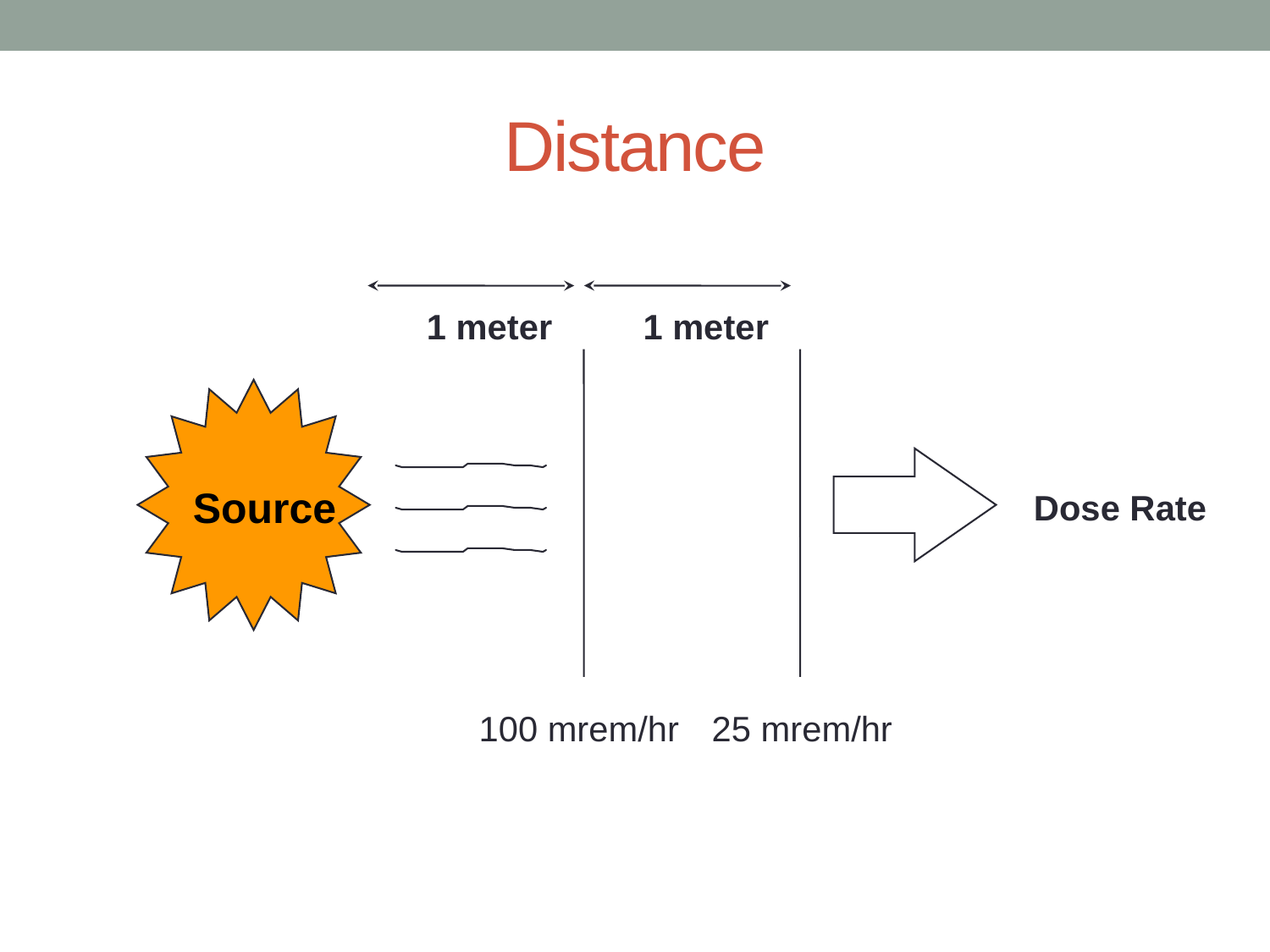

# Distance

1 meter
1 meter

Source

Dose Rate

100 mrem/hr
25 mrem/hr